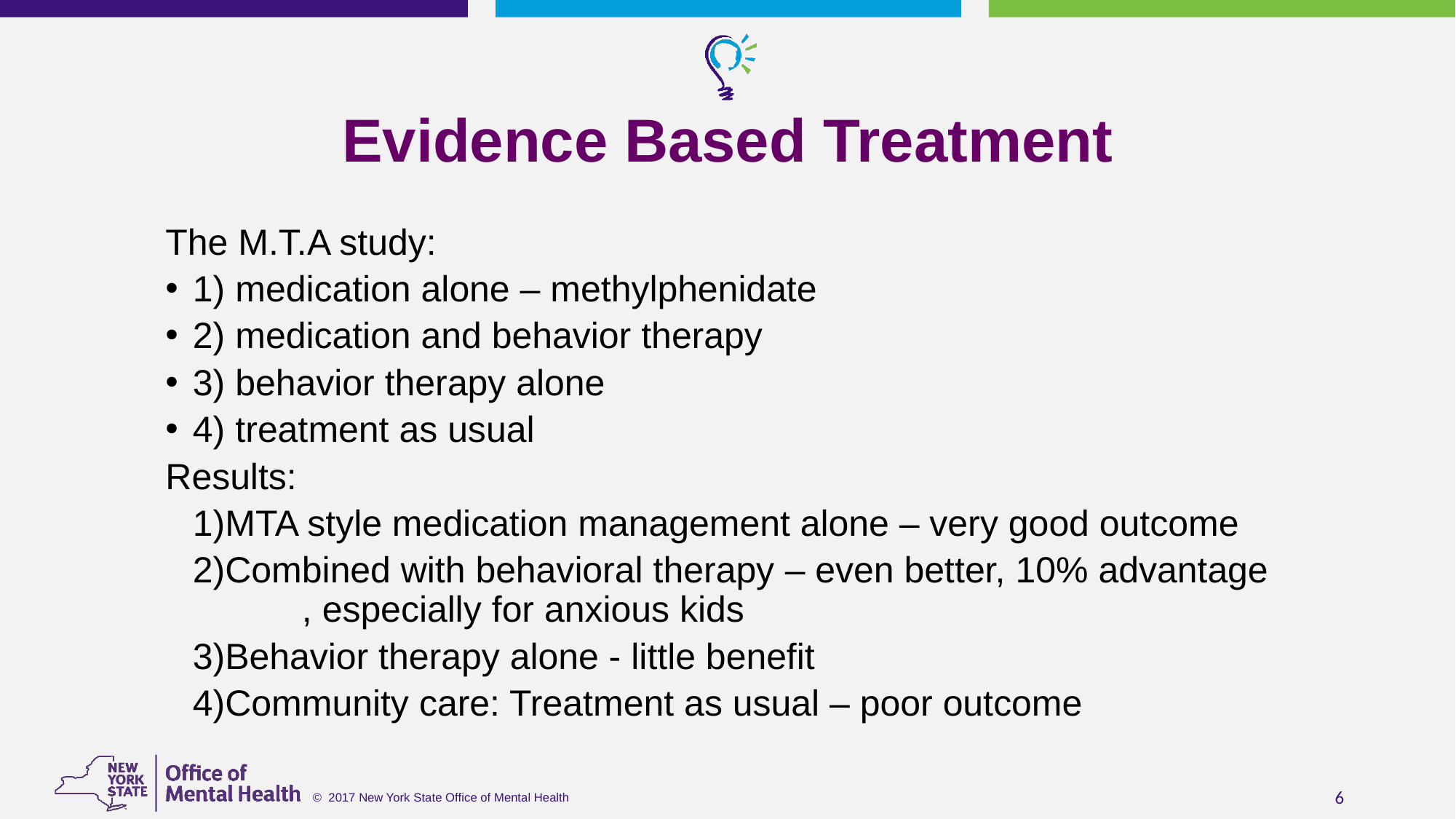

# Evidence Based Treatment
The M.T.A study:
1) medication alone – methylphenidate
2) medication and behavior therapy
3) behavior therapy alone
4) treatment as usual
Results:
	1)MTA style medication management alone – very good outcome
	2)Combined with behavioral therapy – even better, 10% advantage   	, especially for anxious kids
	3)Behavior therapy alone - little benefit
	4)Community care: Treatment as usual – poor outcome